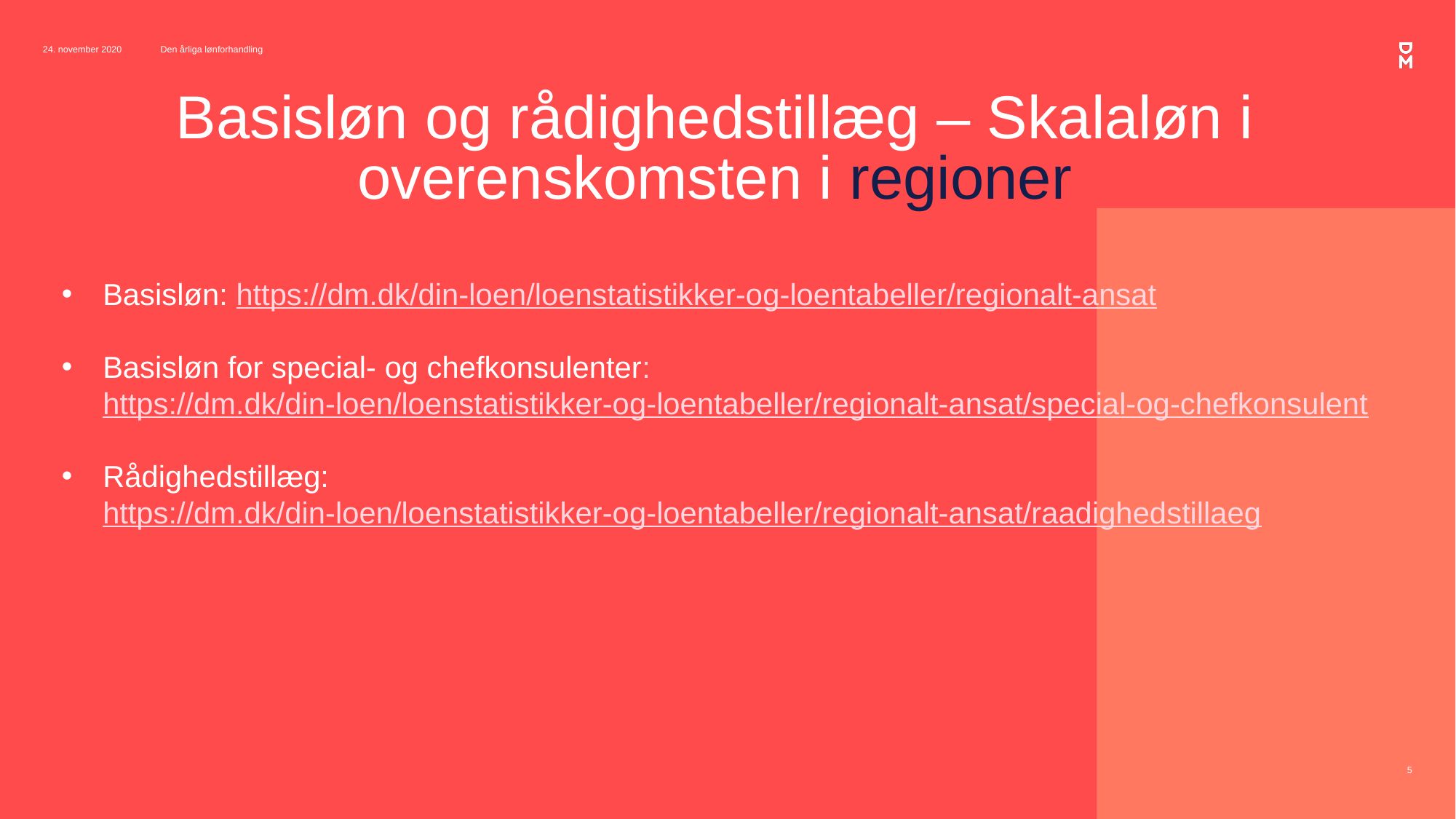

24. november 2020
Den årliga lønforhandling
# Basisløn og rådighedstillæg – Skalaløn i overenskomsten i regioner
Basisløn: https://dm.dk/din-loen/loenstatistikker-og-loentabeller/regionalt-ansat

Basisløn for special- og chefkonsulenter: https://dm.dk/din-loen/loenstatistikker-og-loentabeller/regionalt-ansat/special-og-chefkonsulent

Rådighedstillæg: https://dm.dk/din-loen/loenstatistikker-og-loentabeller/regionalt-ansat/raadighedstillaeg

5